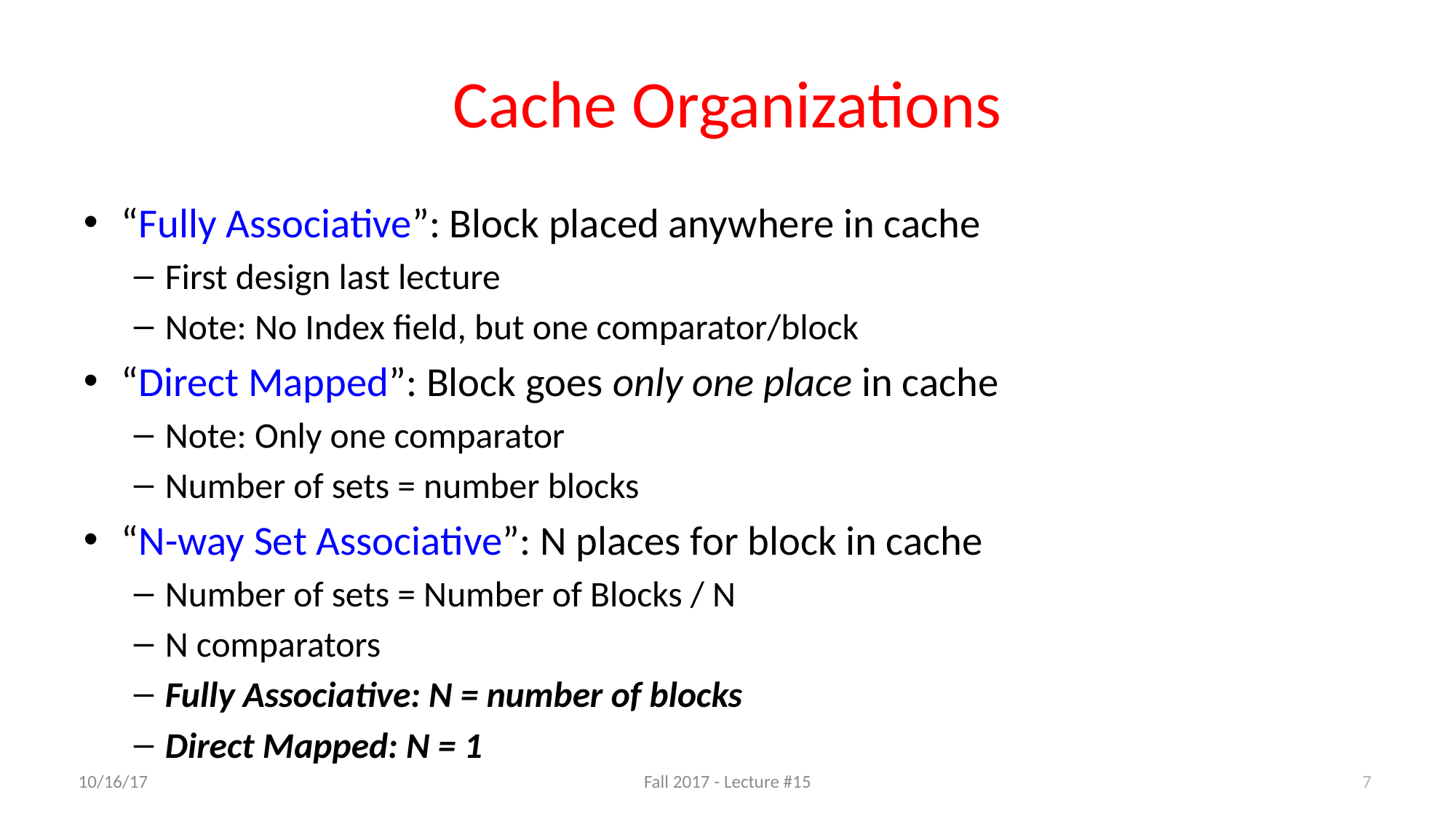

# Cache Organizations
“Fully Associative”: Block placed anywhere in cache
First design last lecture
Note: No Index field, but one comparator/block
“Direct Mapped”: Block goes only one place in cache
Note: Only one comparator
Number of sets = number blocks
“N-way Set Associative”: N places for block in cache
Number of sets = Number of Blocks / N
N comparators
Fully Associative: N = number of blocks
Direct Mapped: N = 1
7
10/16/17
Fall 2017 - Lecture #15